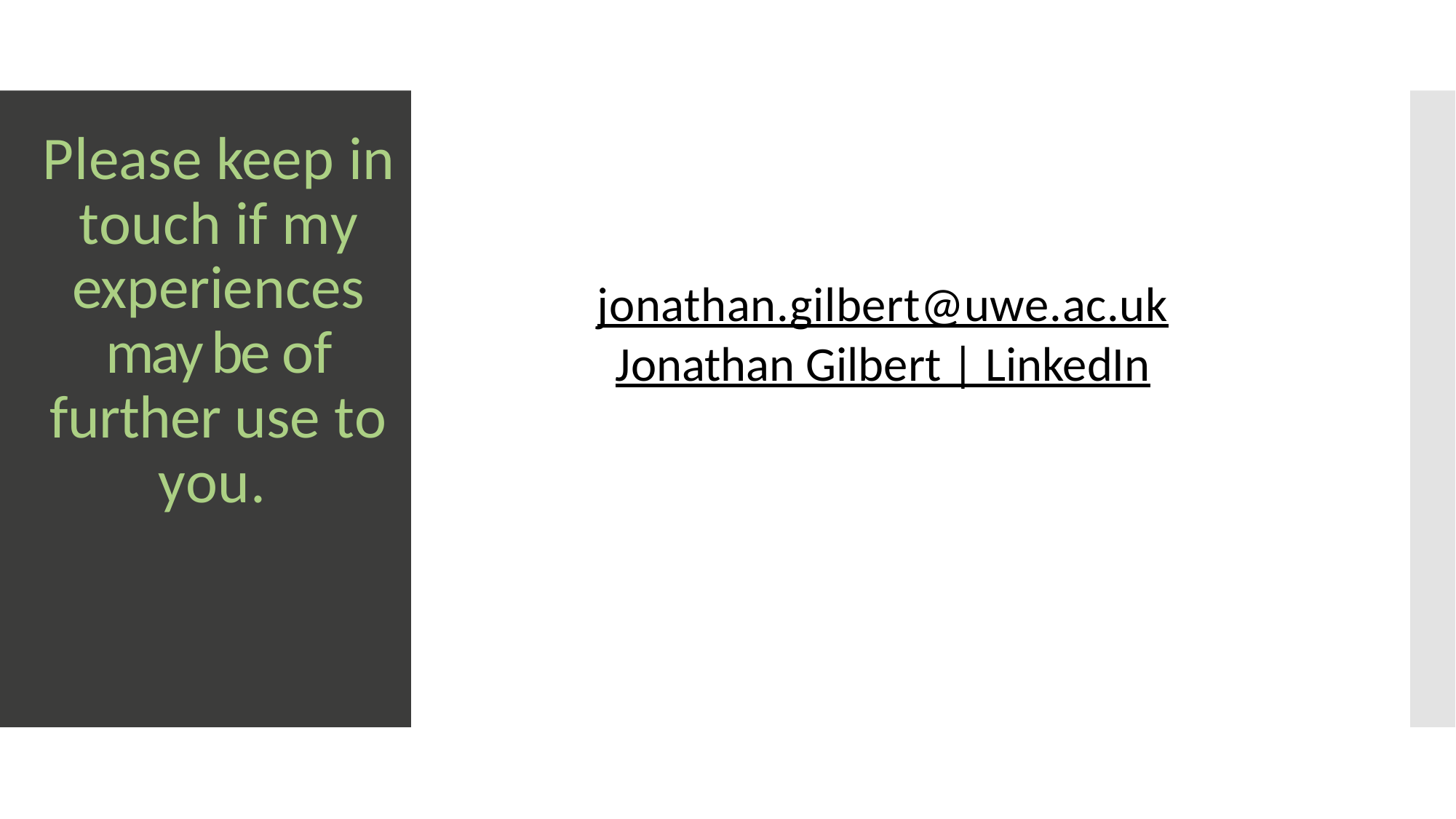

Please keep in touch if my experiences may be of further use to you.

jonathan.gilbert@uwe.ac.uk
Jonathan Gilbert | LinkedIn